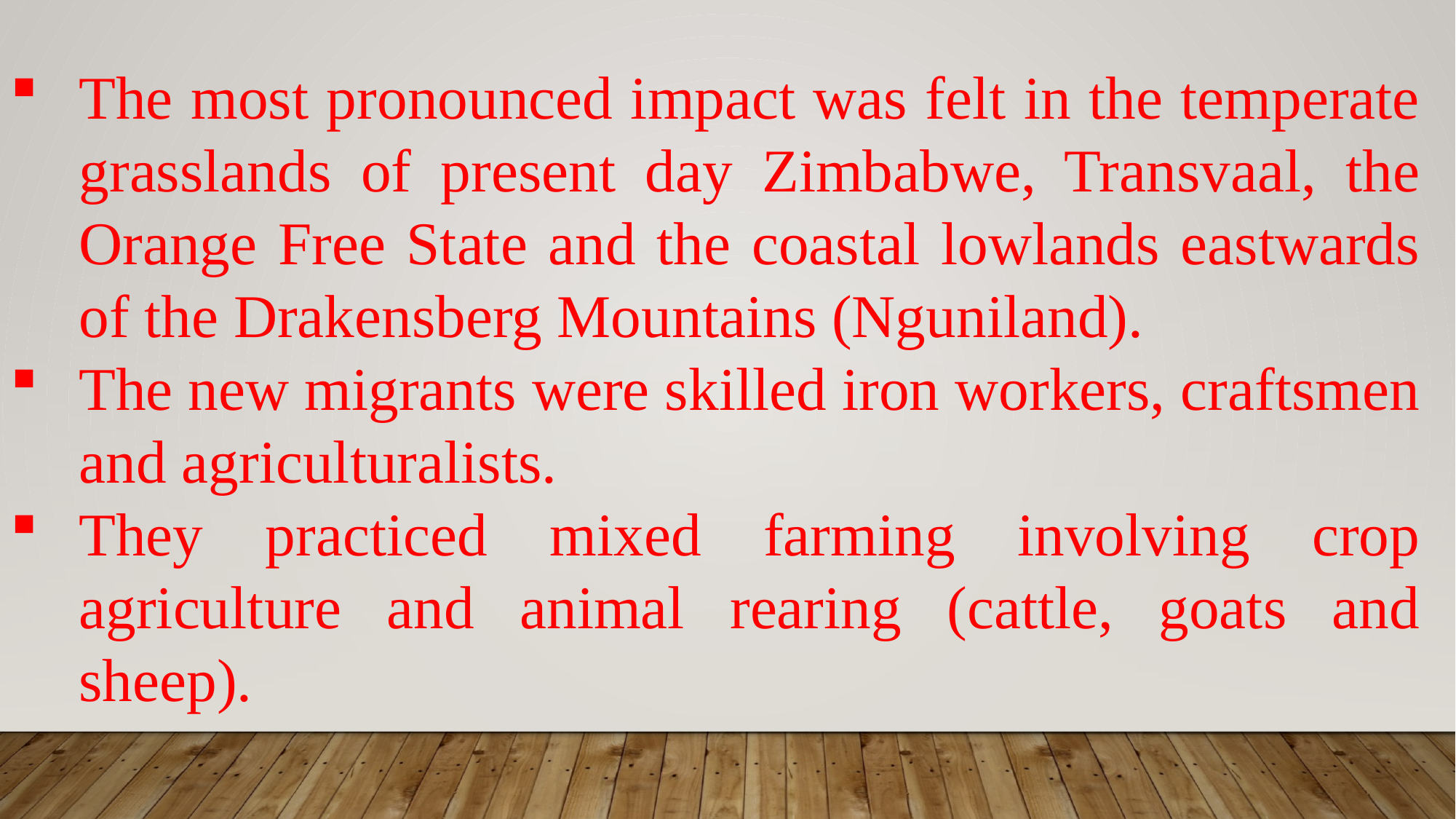

The most pronounced impact was felt in the temperate grasslands of present day Zimbabwe, Transvaal, the Orange Free State and the coastal lowlands eastwards of the Drakensberg Mountains (Nguniland).
The new migrants were skilled iron workers, craftsmen and agriculturalists.
They practiced mixed farming involving crop agriculture and animal rearing (cattle, goats and sheep).